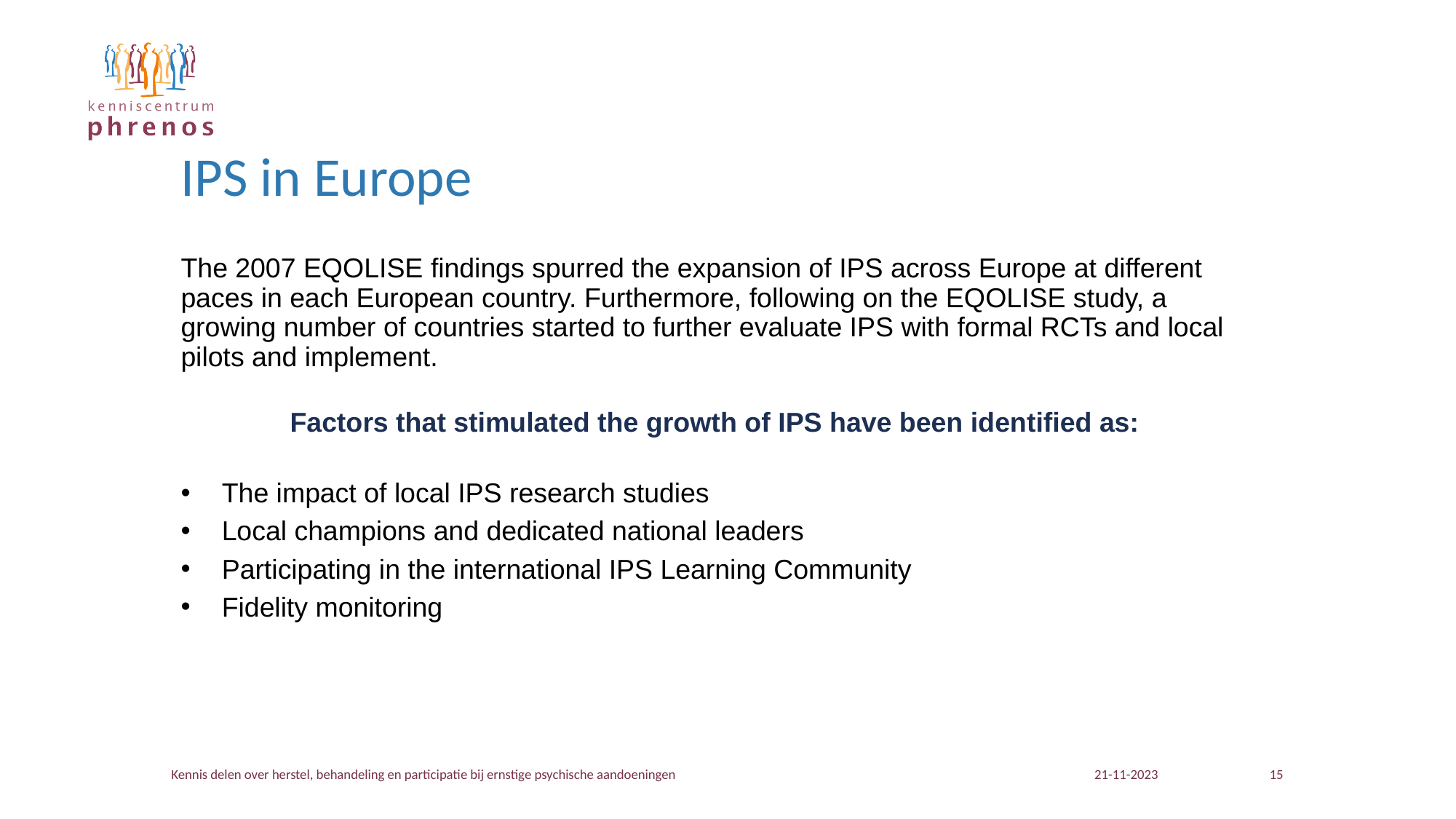

IPS in Europe

The 2007 EQOLISE findings spurred the expansion of IPS across Europe at different paces in each European country. Furthermore, following on the EQOLISE study, a growing number of countries started to further evaluate IPS with formal RCTs and local pilots and implement.

	Factors that stimulated the growth of IPS have been identified as:

The impact of local IPS research studies
Local champions and dedicated national leaders
Participating in the international IPS Learning Community
Fidelity monitoring

Kennis delen over herstel, behandeling en participatie bij ernstige psychische aandoeningen
21-11-2023
15